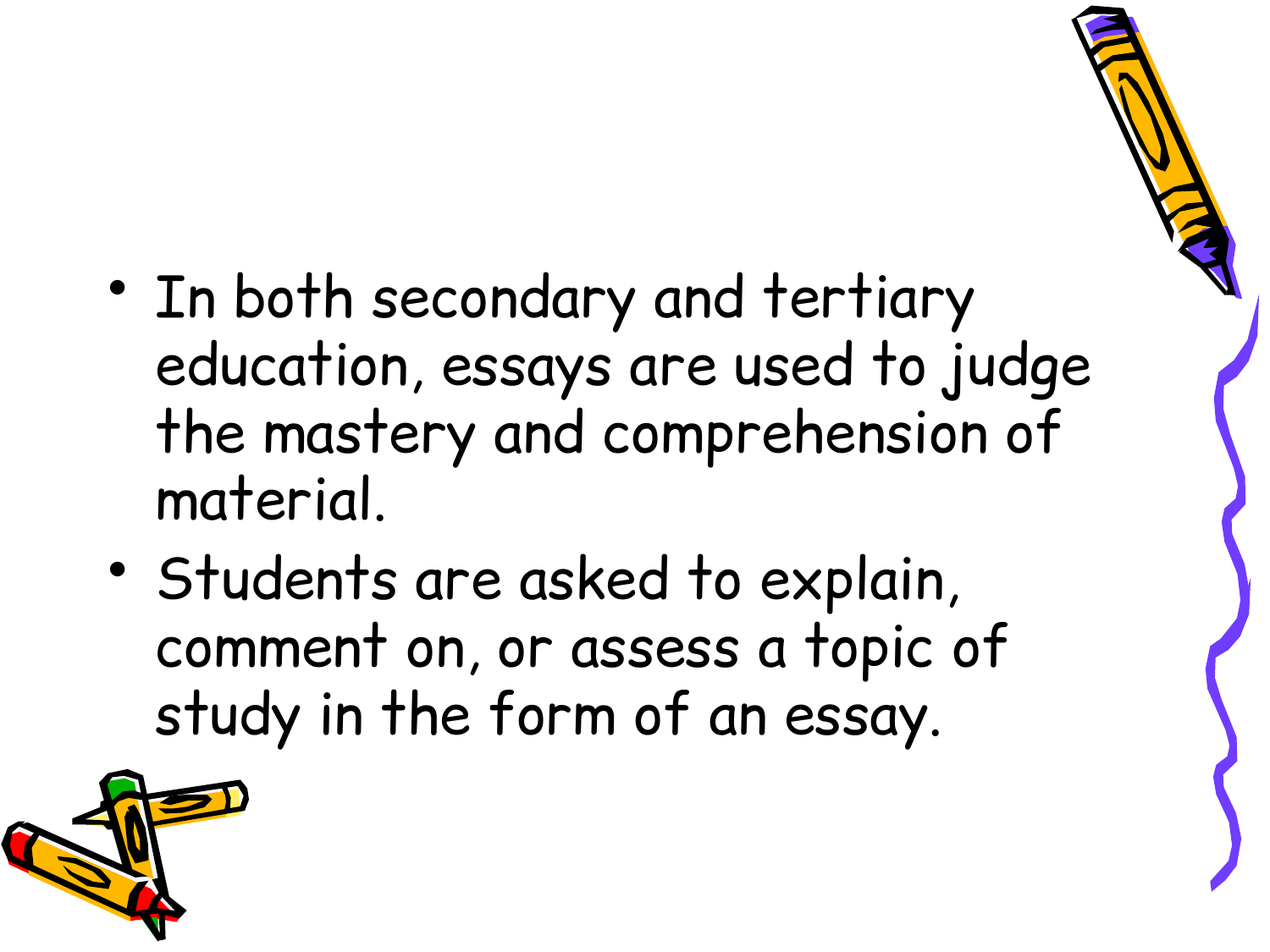

In both secondary and tertiary education, essays are used to judge the mastery and comprehension of material.
Students are asked to explain, comment on, or assess a topic of study in the form of an essay.